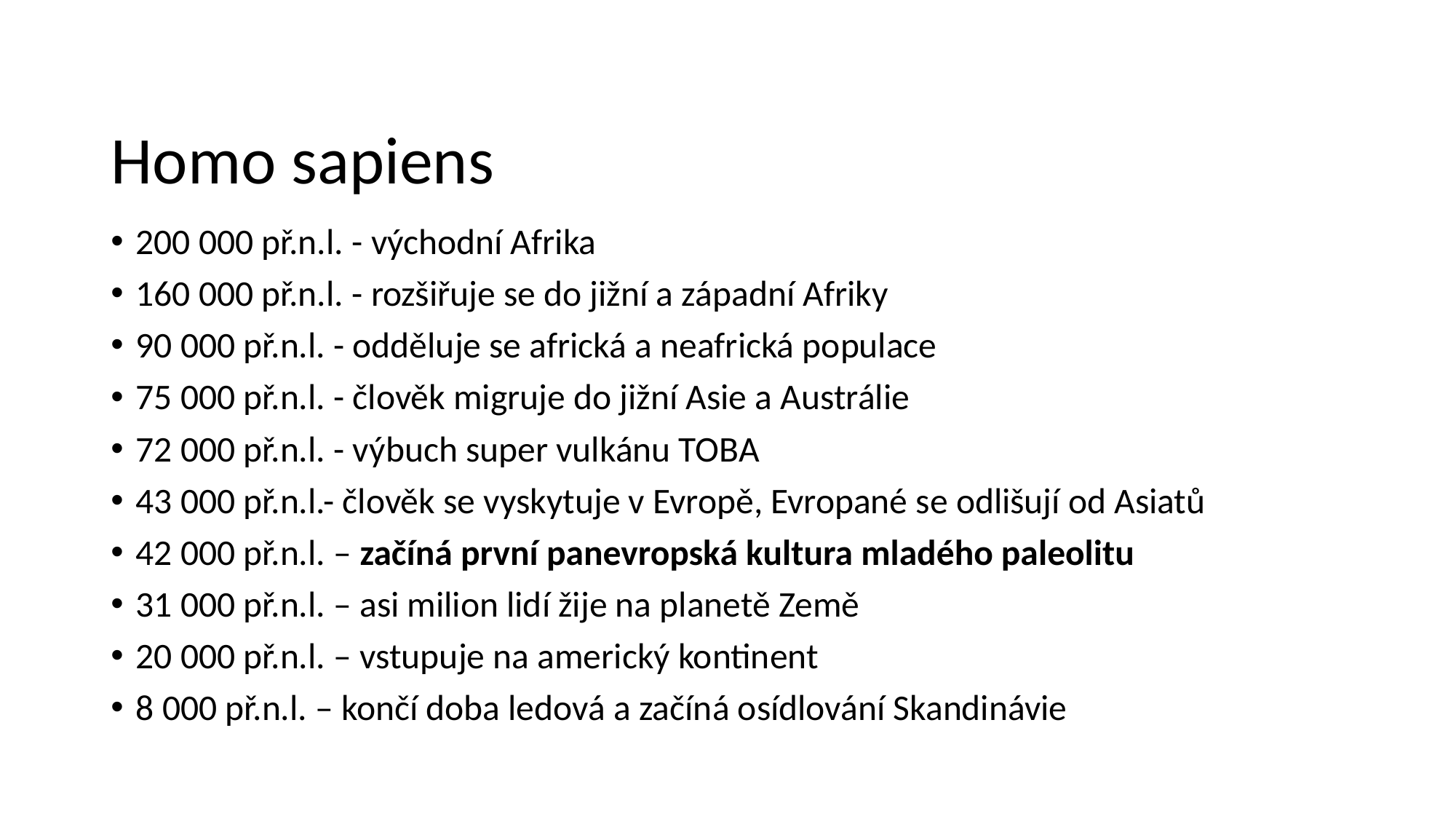

# Homo sapiens
200 000 př.n.l. - východní Afrika
160 000 př.n.l. - rozšiřuje se do jižní a západní Afriky
90 000 př.n.l. - odděluje se africká a neafrická populace
75 000 př.n.l. - člověk migruje do jižní Asie a Austrálie
72 000 př.n.l. - výbuch super vulkánu TOBA
43 000 př.n.l.- člověk se vyskytuje v Evropě, Evropané se odlišují od Asiatů
42 000 př.n.l. – začíná první panevropská kultura mladého paleolitu
31 000 př.n.l. – asi milion lidí žije na planetě Země
20 000 př.n.l. – vstupuje na americký kontinent
8 000 př.n.l. – končí doba ledová a začíná osídlování Skandinávie